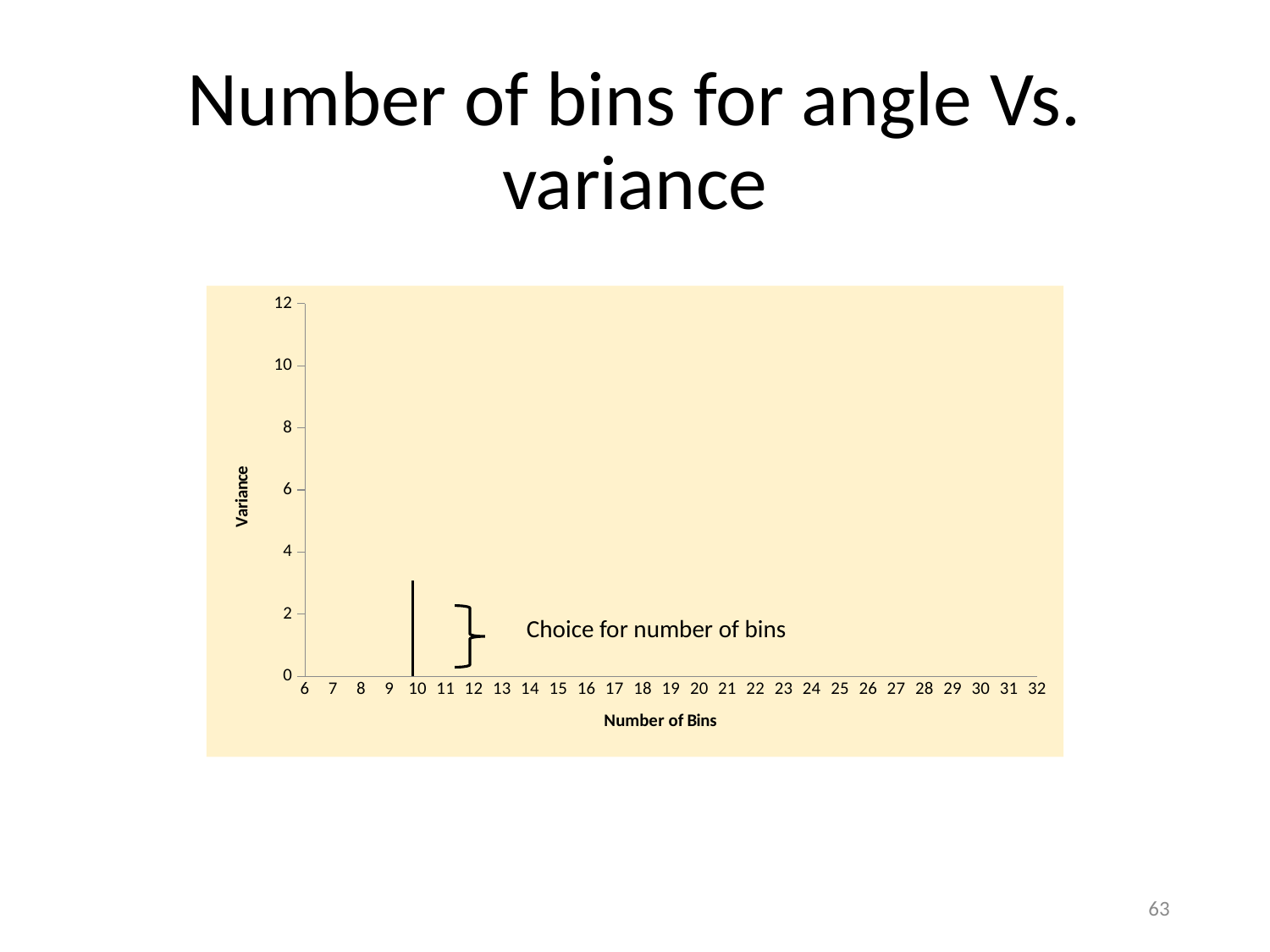

# Number of bins for angle Vs. variance

### Chart

| Category |  |
|---|---|

Choice for number of bins
63